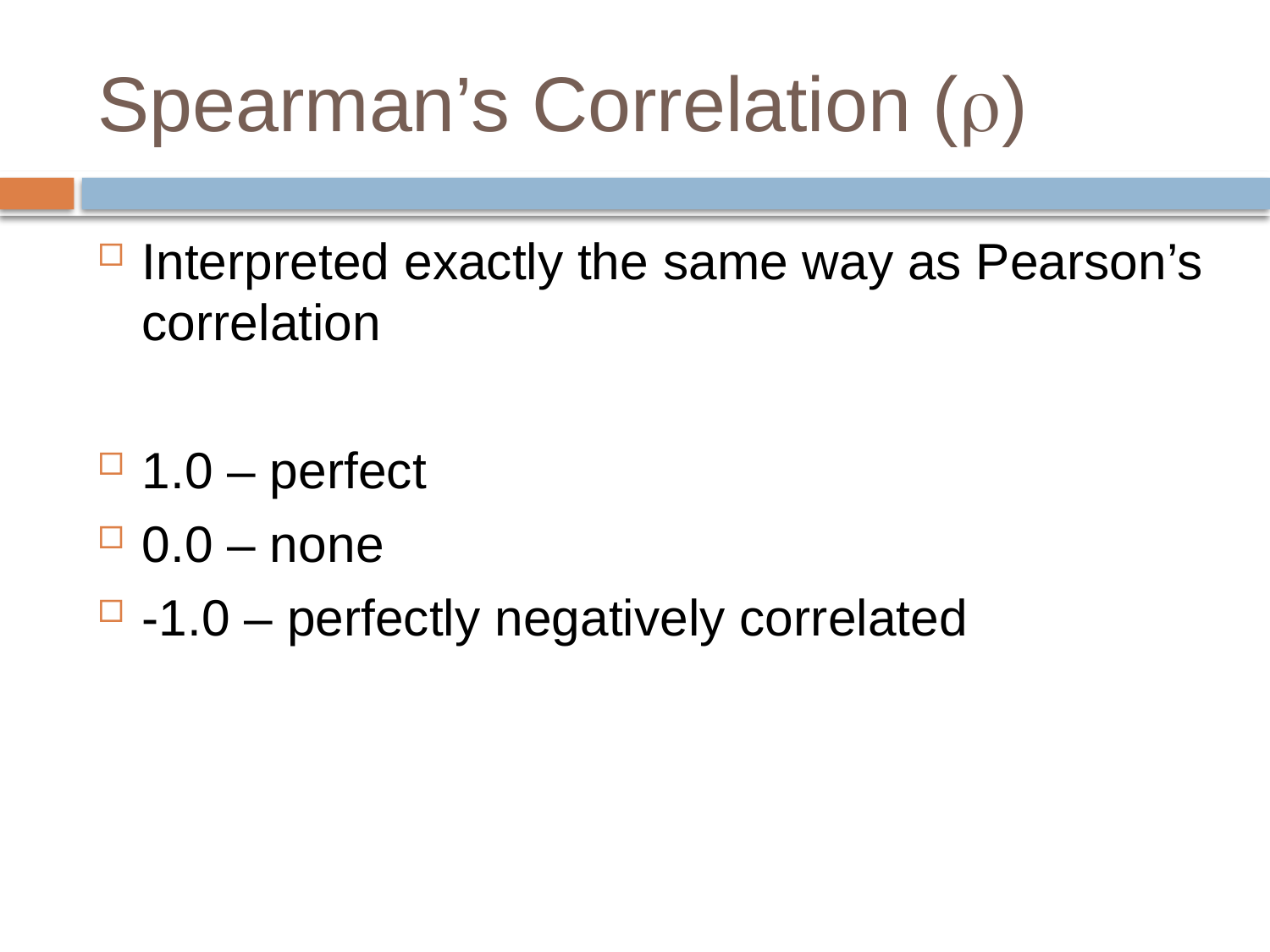

# Spearman’s Correlation (ρ)
Interpreted exactly the same way as Pearson’s correlation

1.0 – perfect
0.0 – none
-1.0 – perfectly negatively correlated